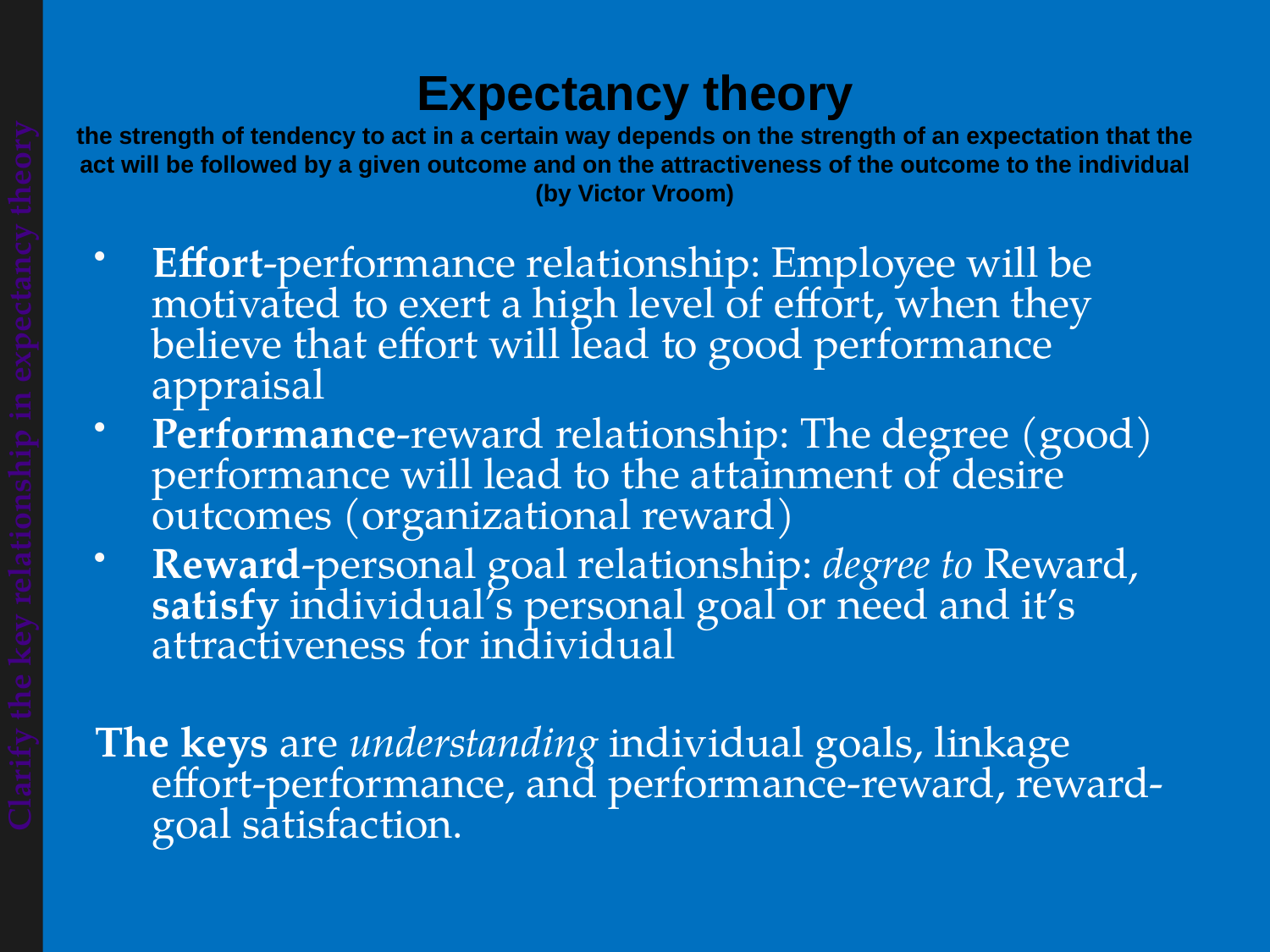

# Expectancy theory the strength of tendency to act in a certain way depends on the strength of an expectation that the act will be followed by a given outcome and on the attractiveness of the outcome to the individual (by Victor Vroom)
Effort-performance relationship: Employee will be motivated to exert a high level of effort, when they believe that effort will lead to good performance appraisal
Performance-reward relationship: The degree (good) performance will lead to the attainment of desire outcomes (organizational reward)
Reward-personal goal relationship: degree to Reward, satisfy individual’s personal goal or need and it’s attractiveness for individual

The keys are understanding individual goals, linkage effort-performance, and performance-reward, reward-goal satisfaction.

Clarify the key relationship in expectancy theory